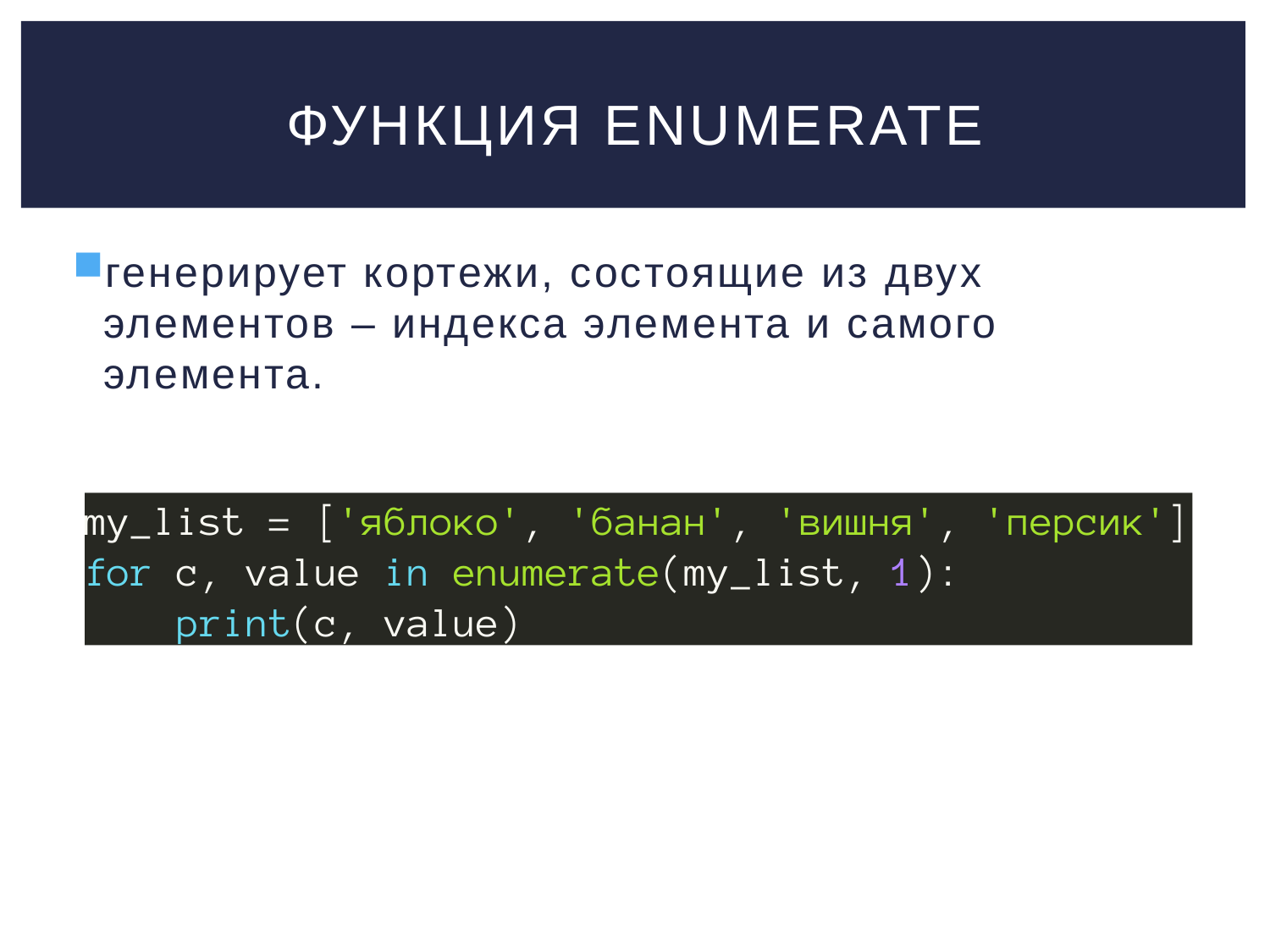

# Функция enumerate
генерирует кортежи, состоящие из двух элементов – индекса элемента и самого элемента.
my_list = ['яблоко', 'банан', 'вишня', 'персик']
for c, value in enumerate(my_list, 1):
    print(c, value)